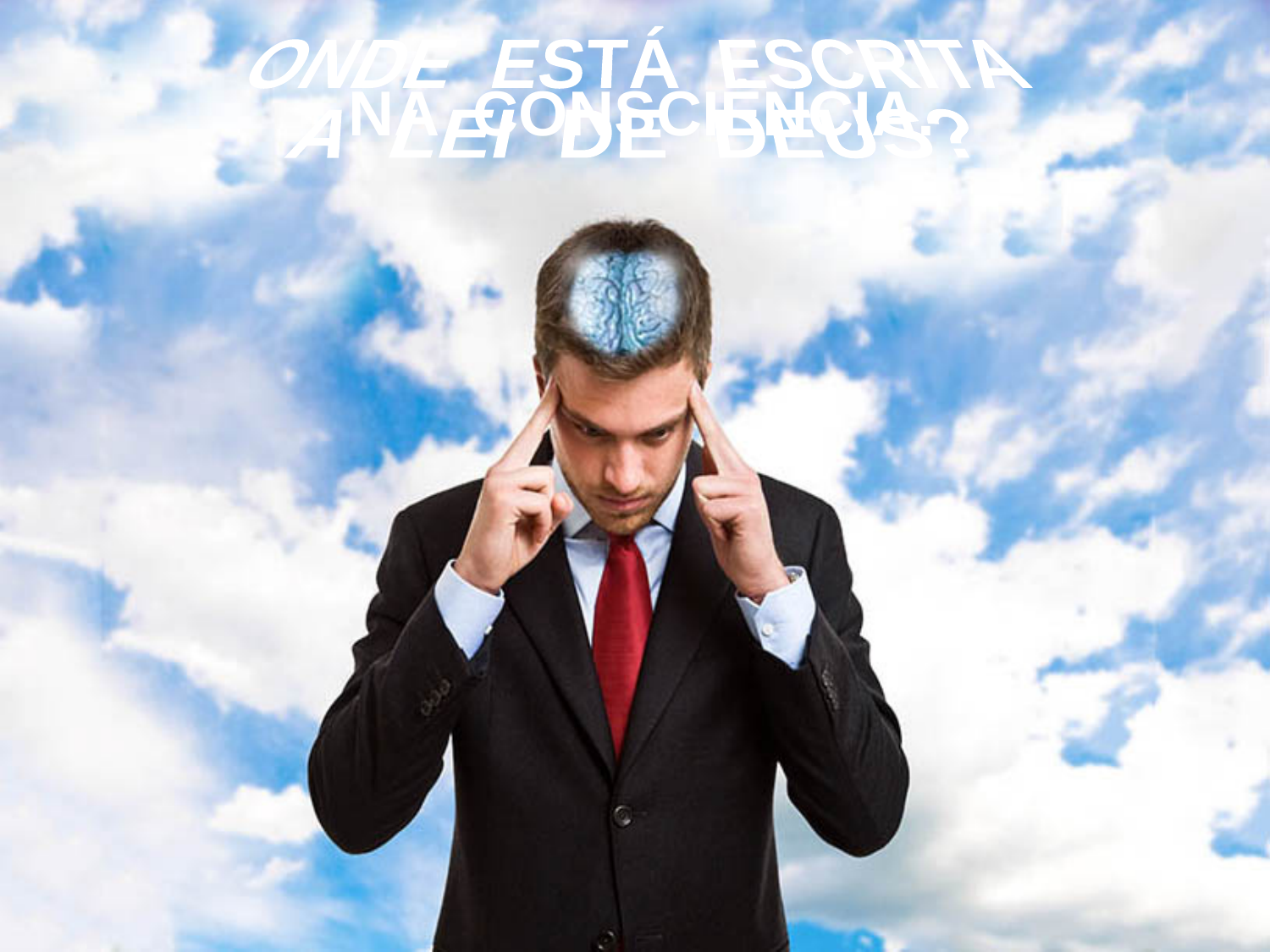

ONDE  ESTÁ  ESCRITA
A  LEI  DE  DEUS?
 NA  CONSCIÊNCIA.